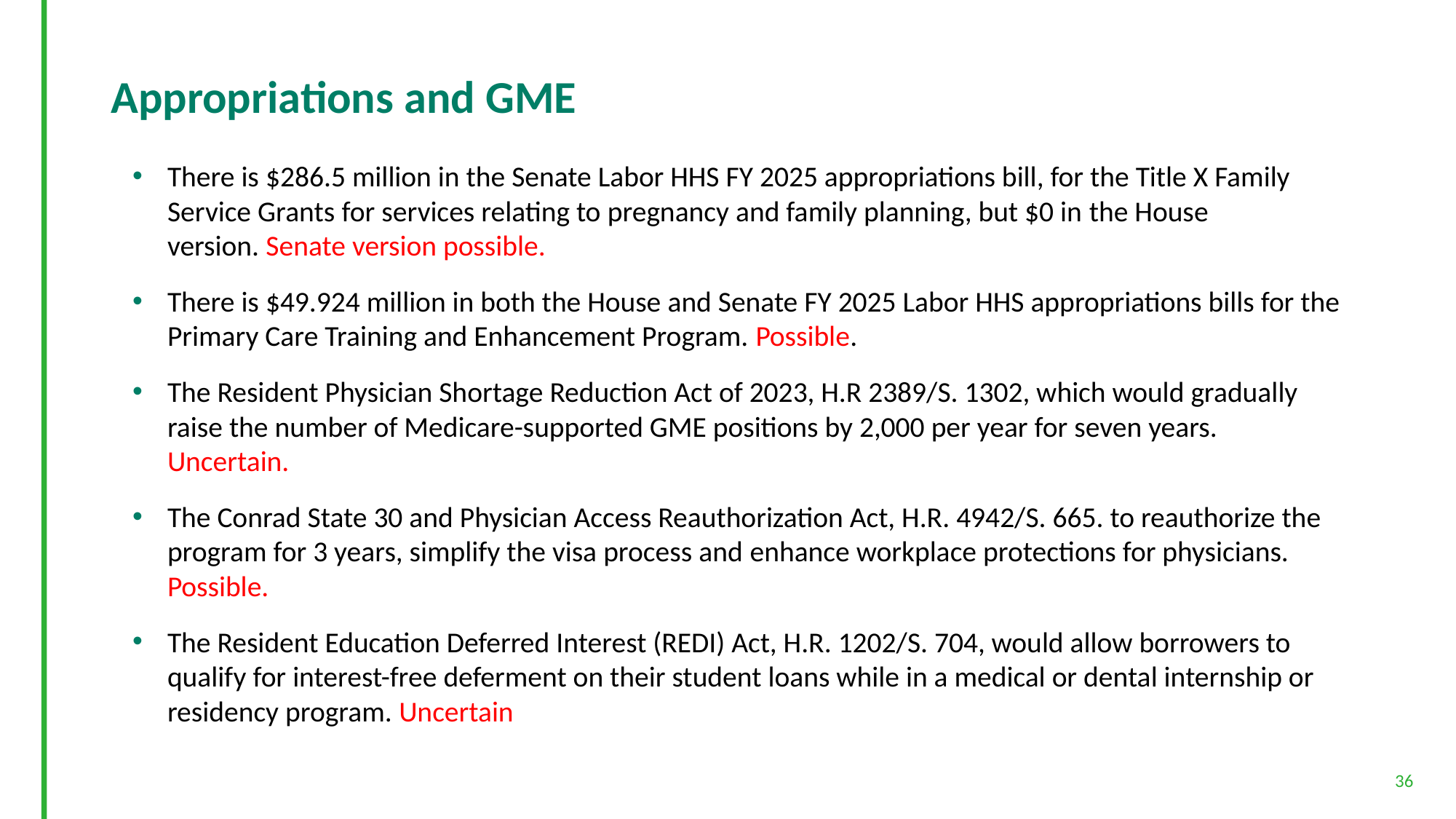

# Appropriations and GME
There is $286.5 million in the Senate Labor HHS FY 2025 appropriations bill, for the Title X Family Service Grants for services relating to pregnancy and family planning, but $0 in the House version. Senate version possible.
There is $49.924 million in both the House and Senate FY 2025 Labor HHS appropriations bills for the Primary Care Training and Enhancement Program. Possible.
The Resident Physician Shortage Reduction Act of 2023, H.R 2389/S. 1302, which would gradually raise the number of Medicare-supported GME positions by 2,000 per year for seven years. Uncertain.
The Conrad State 30 and Physician Access Reauthorization Act, H.R. 4942/S. 665. to reauthorize the program for 3 years, simplify the visa process and enhance workplace protections for physicians. Possible.
The Resident Education Deferred Interest (REDI) Act, H.R. 1202/S. 704, would allow borrowers to qualify for interest-free deferment on their student loans while in a medical or dental internship or residency program. Uncertain
36